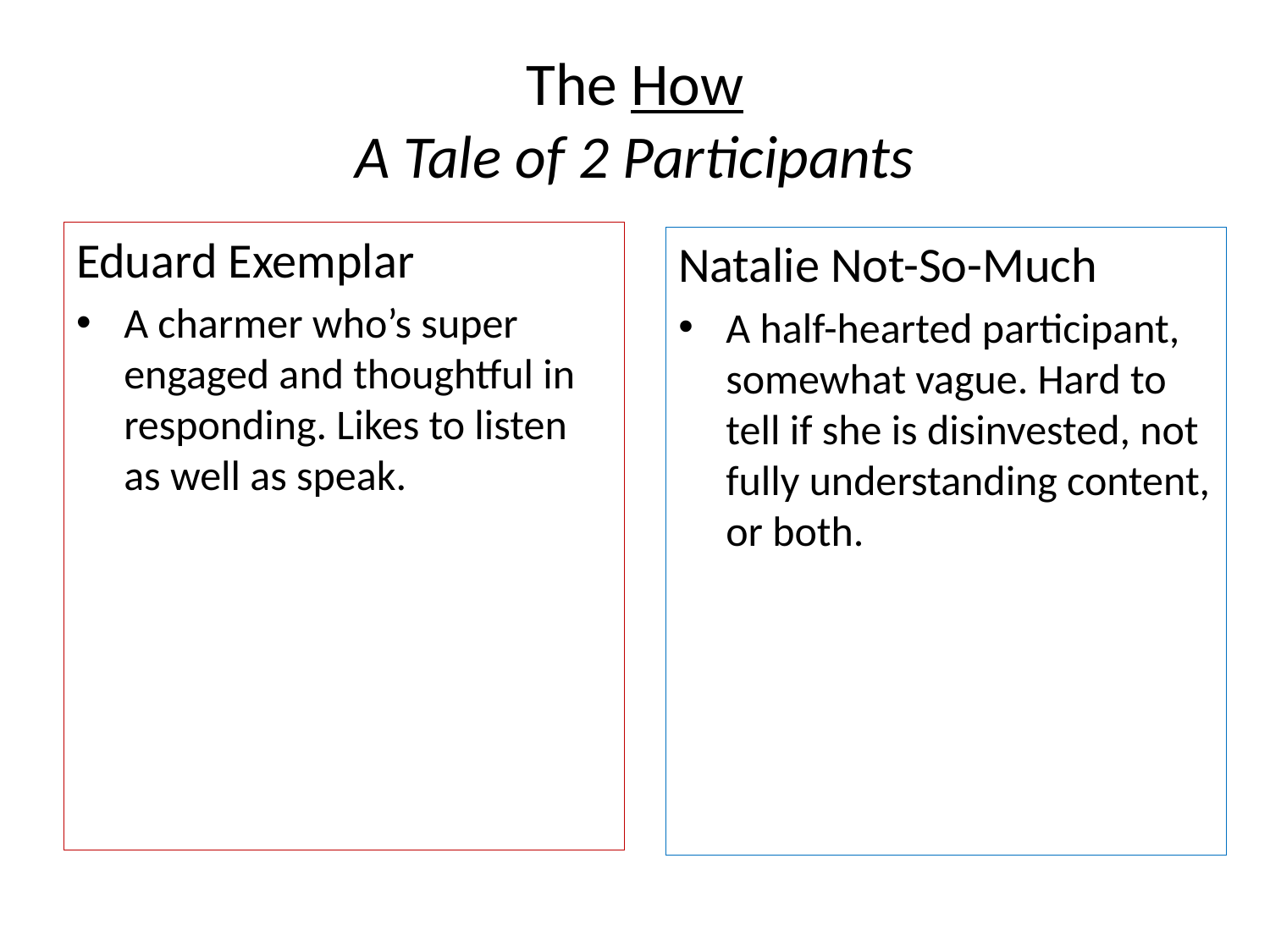

# The How A Tale of 2 Participants
Eduard Exemplar
A charmer who’s super engaged and thoughtful in responding. Likes to listen as well as speak.

Natalie Not-So-Much
A half-hearted participant, somewhat vague. Hard to tell if she is disinvested, not fully understanding content, or both.